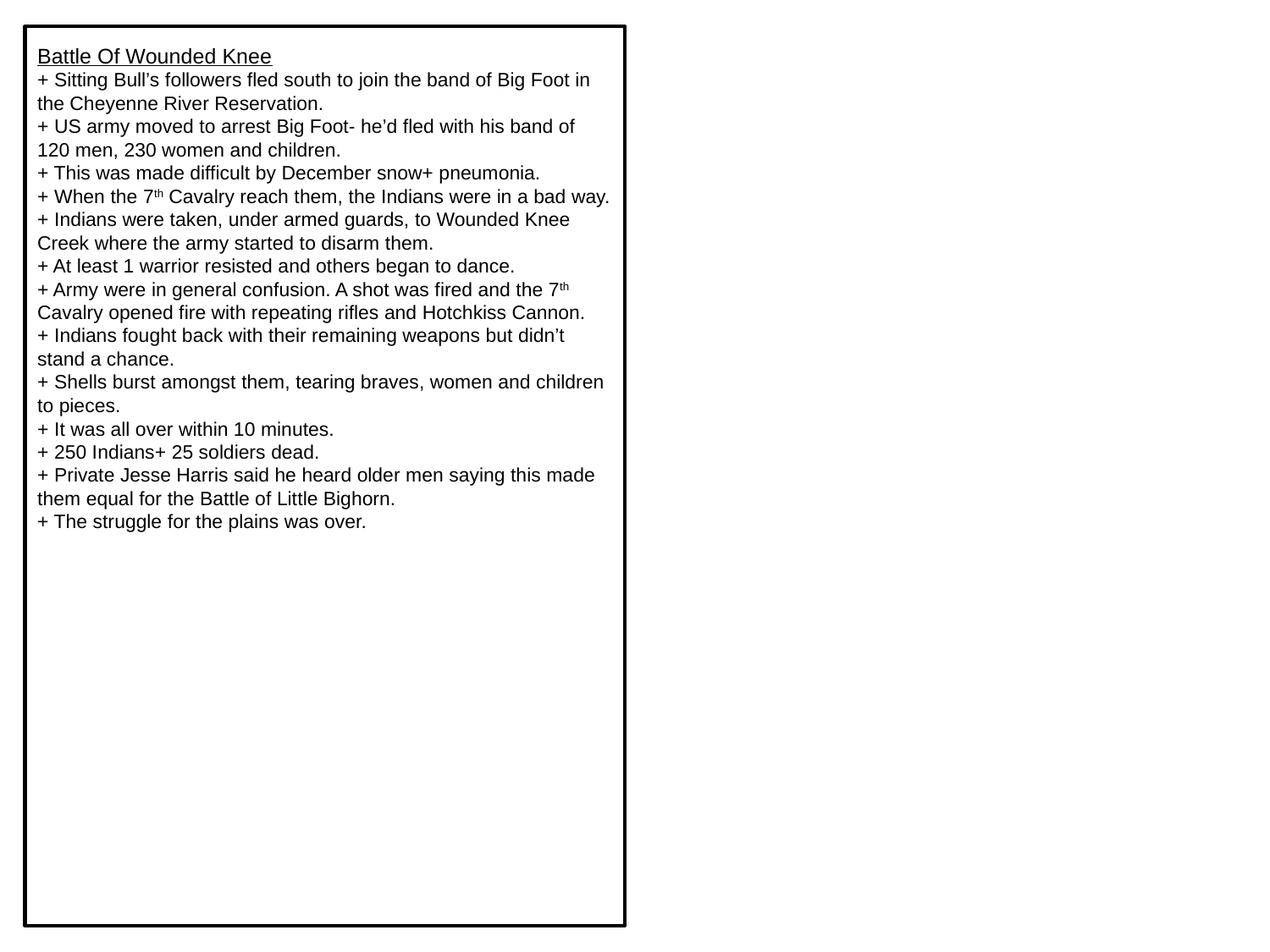

Battle Of Wounded Knee
+ Sitting Bull’s followers fled south to join the band of Big Foot in the Cheyenne River Reservation.
+ US army moved to arrest Big Foot- he’d fled with his band of 120 men, 230 women and children.
+ This was made difficult by December snow+ pneumonia.
+ When the 7th Cavalry reach them, the Indians were in a bad way.
+ Indians were taken, under armed guards, to Wounded Knee Creek where the army started to disarm them.
+ At least 1 warrior resisted and others began to dance.
+ Army were in general confusion. A shot was fired and the 7th Cavalry opened fire with repeating rifles and Hotchkiss Cannon.
+ Indians fought back with their remaining weapons but didn’t stand a chance.
+ Shells burst amongst them, tearing braves, women and children to pieces.
+ It was all over within 10 minutes.
+ 250 Indians+ 25 soldiers dead.
+ Private Jesse Harris said he heard older men saying this made them equal for the Battle of Little Bighorn.
+ The struggle for the plains was over.